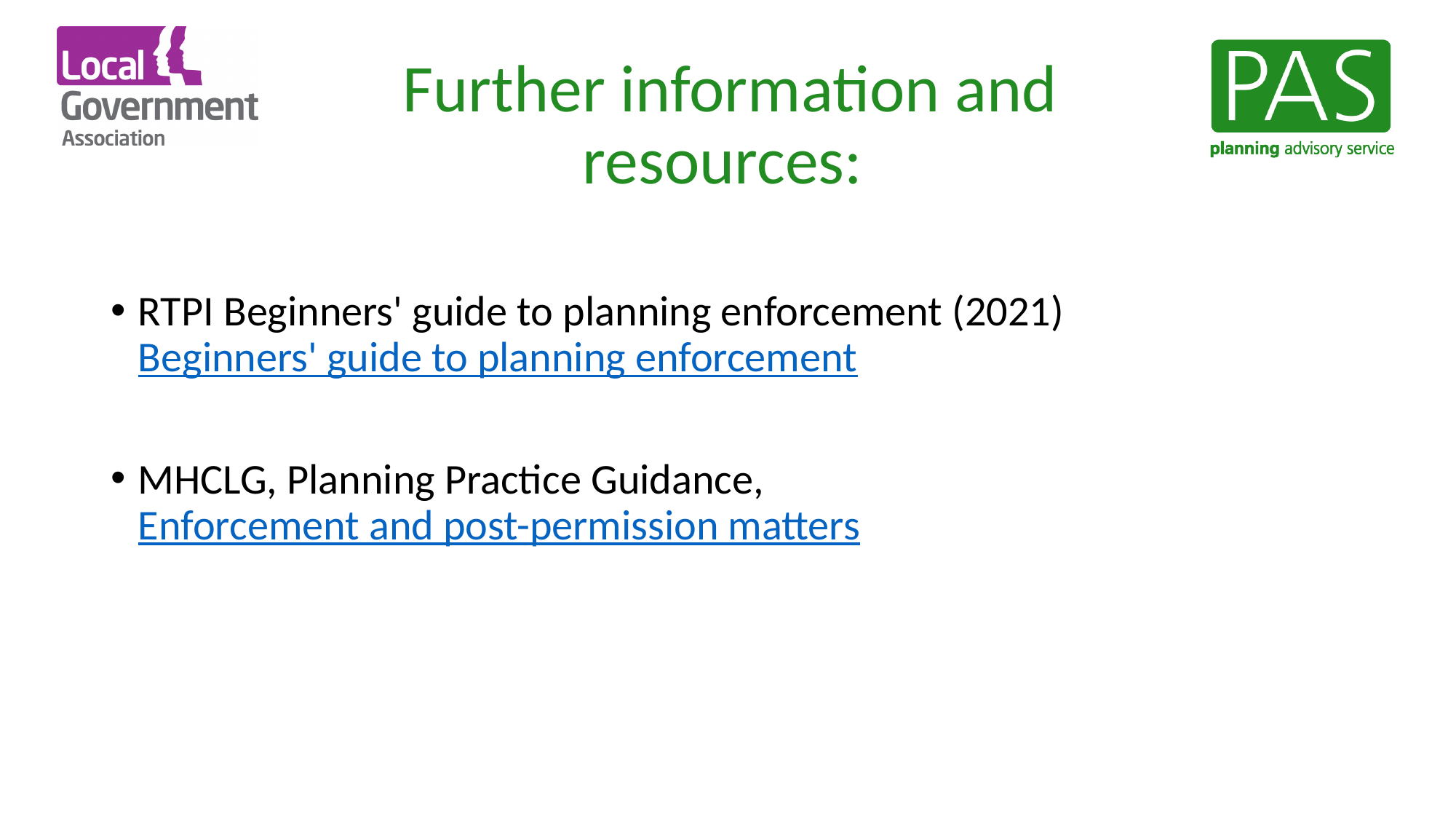

# Further information and resources:

RTPI Beginners' guide to planning enforcement (2021) Beginners' guide to planning enforcement

MHCLG, Planning Practice Guidance, Enforcement and post-permission matters